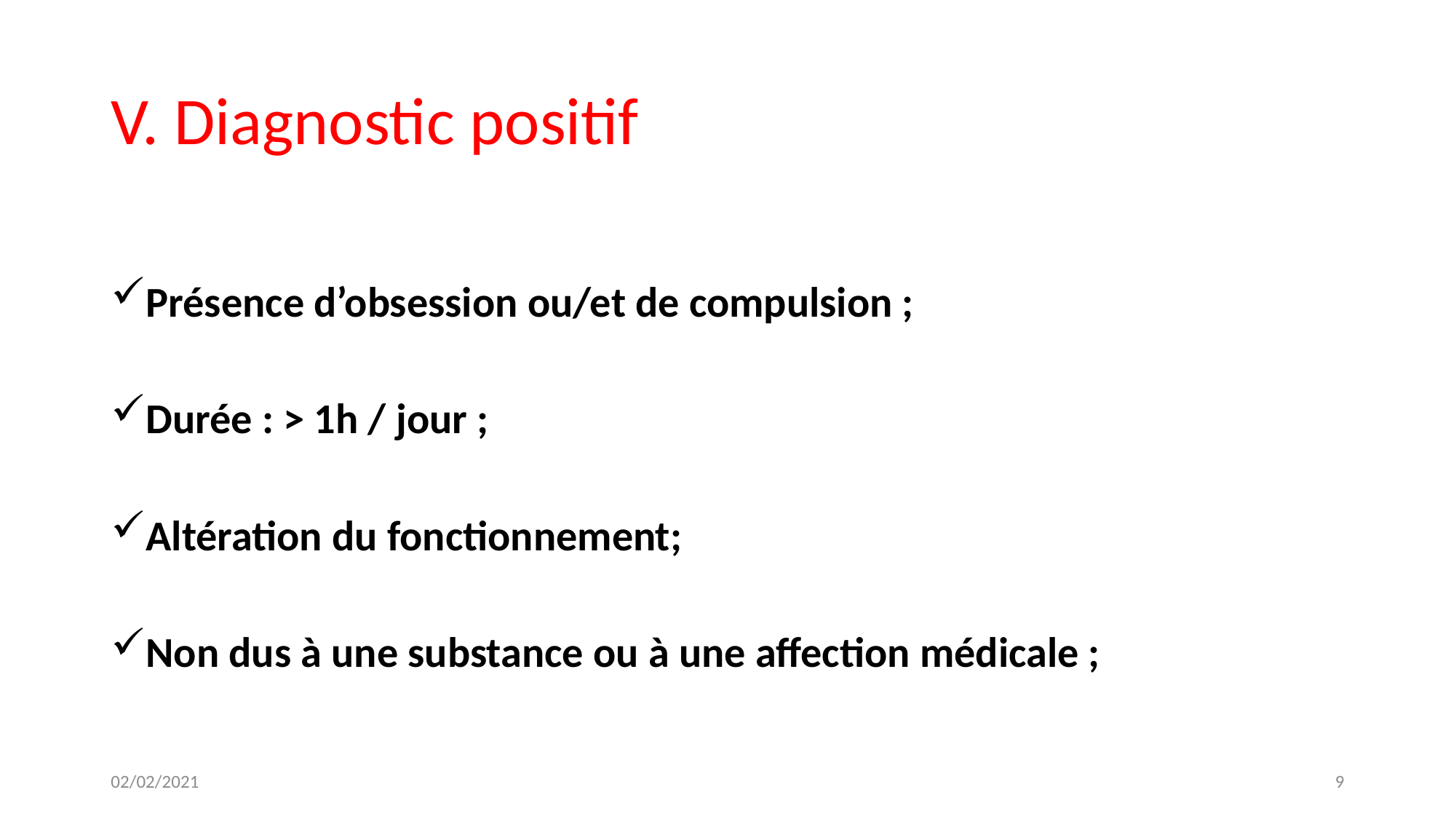

# V. Diagnostic positif
Présence d’obsession ou/et de compulsion ;
Durée : > 1h / jour ;
Altération du fonctionnement;
Non dus à une substance ou à une affection médicale ;
02/02/2021
9